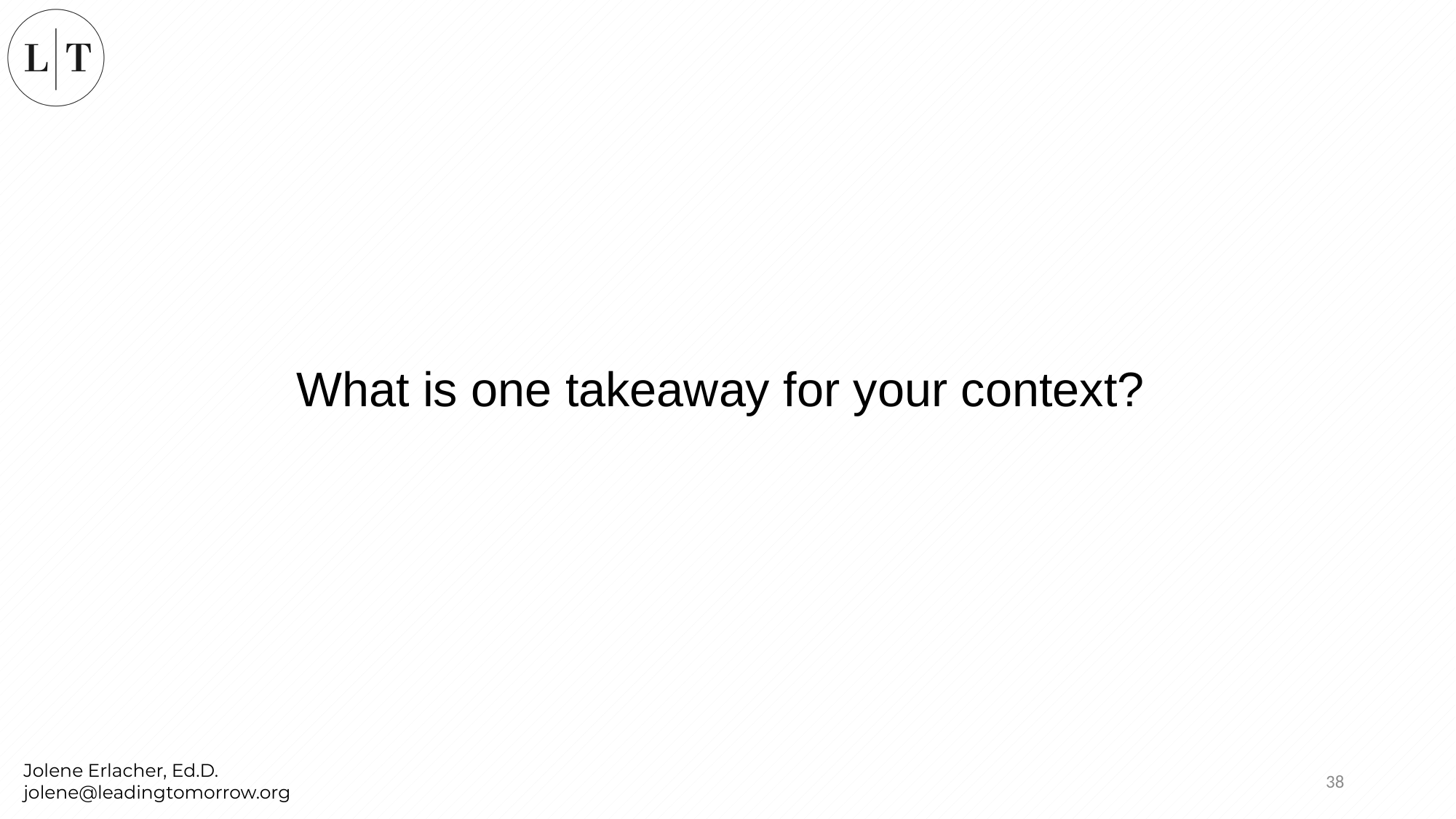

# What is one takeaway for your context?

38